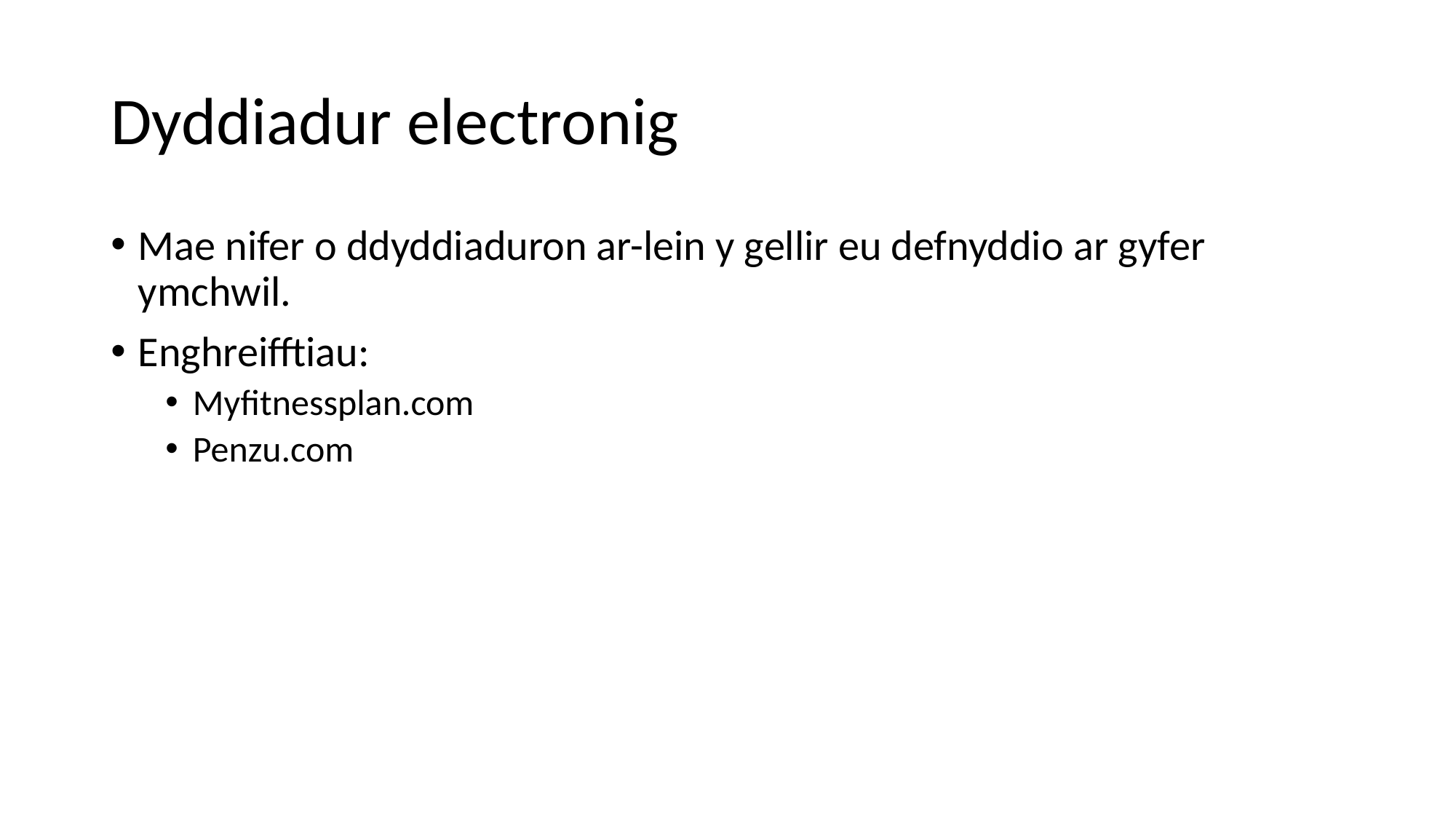

# Dyddiadur electronig
Mae nifer o ddyddiaduron ar-lein y gellir eu defnyddio ar gyfer ymchwil.
Enghreifftiau:
Myfitnessplan.com
Penzu.com